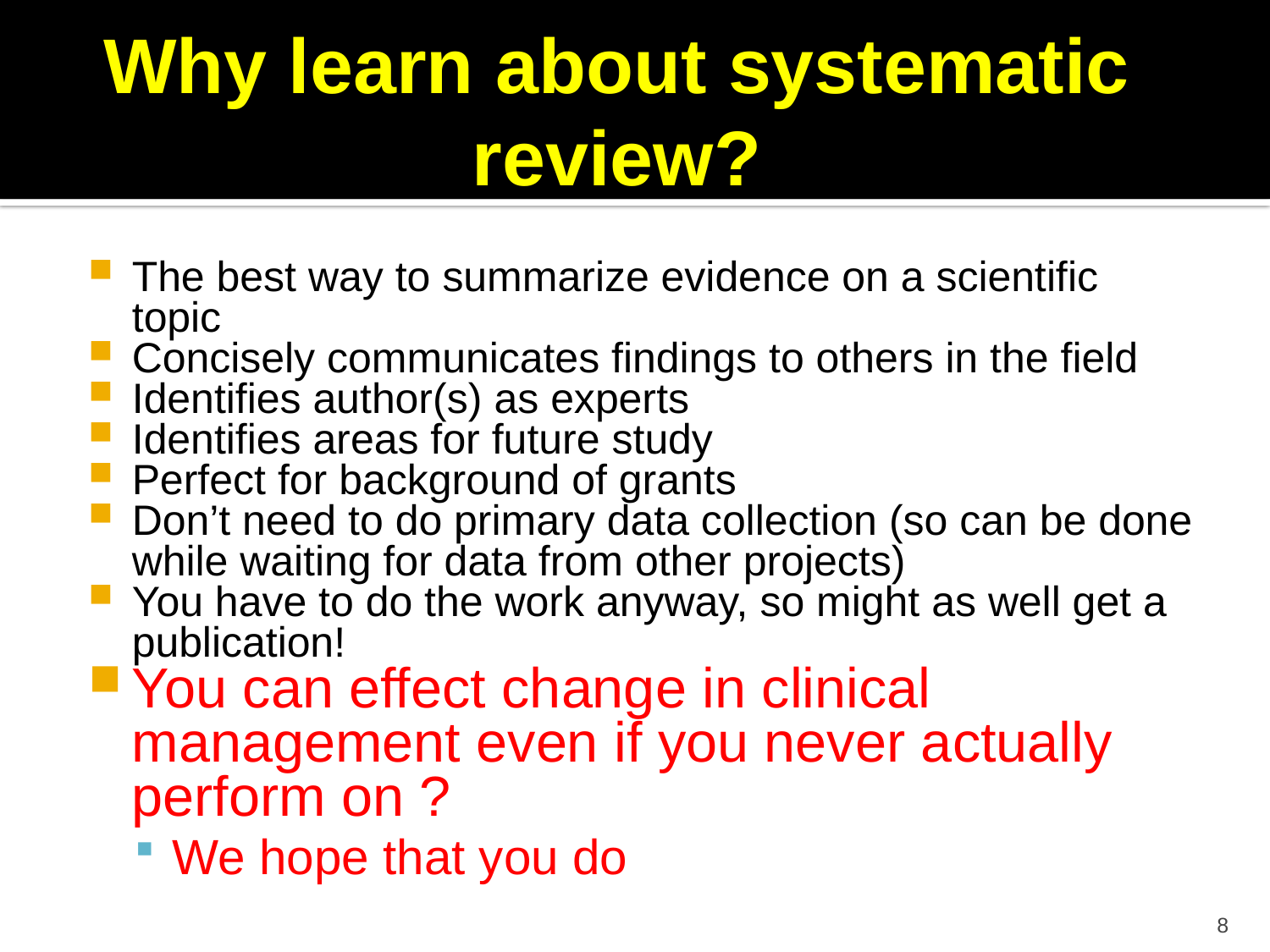

# Why learn about systematic review?
The best way to summarize evidence on a scientific topic
Concisely communicates findings to others in the field
Identifies author(s) as experts
Identifies areas for future study
Perfect for background of grants
Don’t need to do primary data collection (so can be done while waiting for data from other projects)
You have to do the work anyway, so might as well get a publication!
You can effect change in clinical management even if you never actually perform on ?
We hope that you do
8